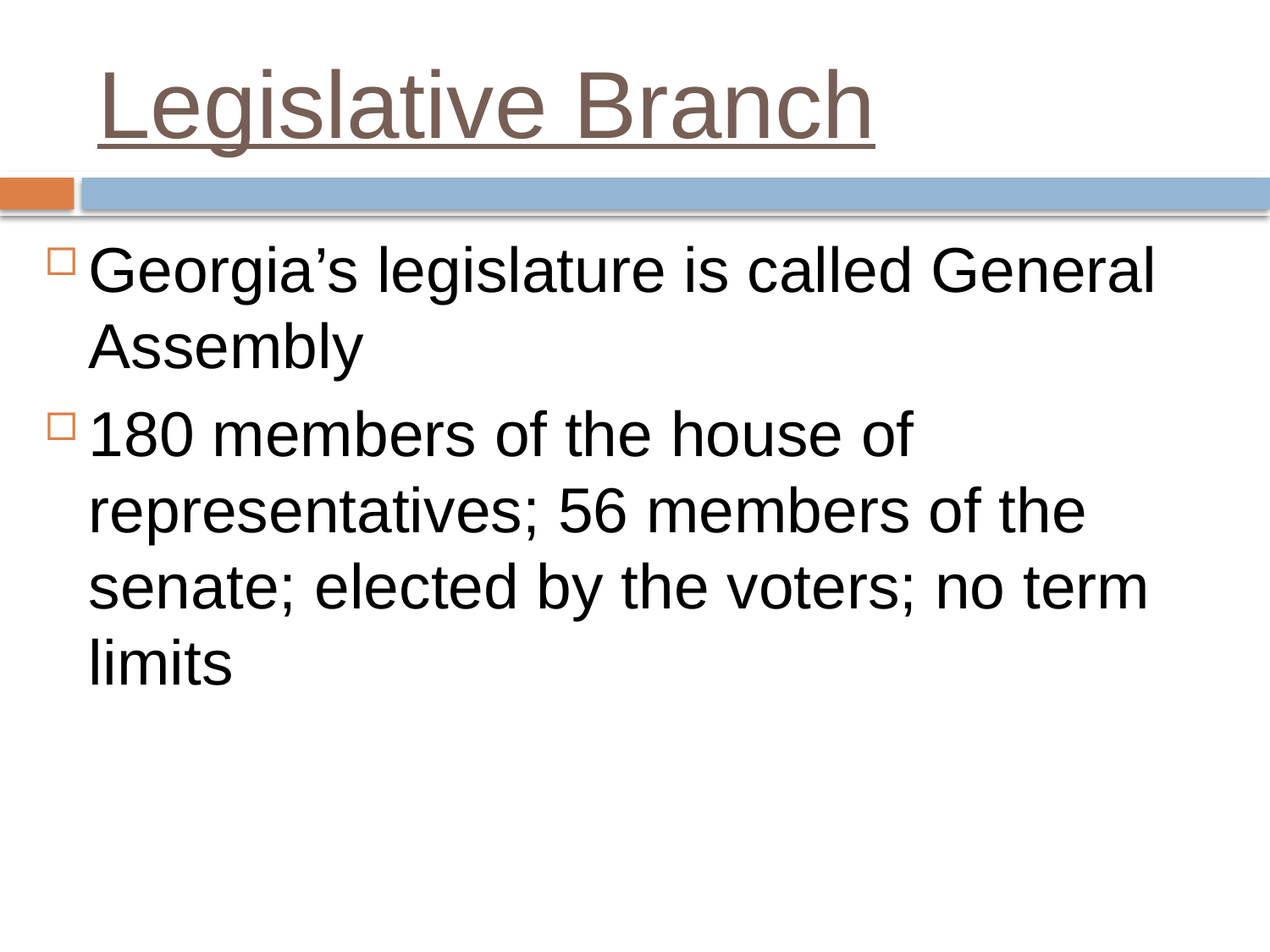

# Legislative Branch
Georgia’s legislature is called General Assembly
180 members of the house of representatives; 56 members of the senate; elected by the voters; no term limits